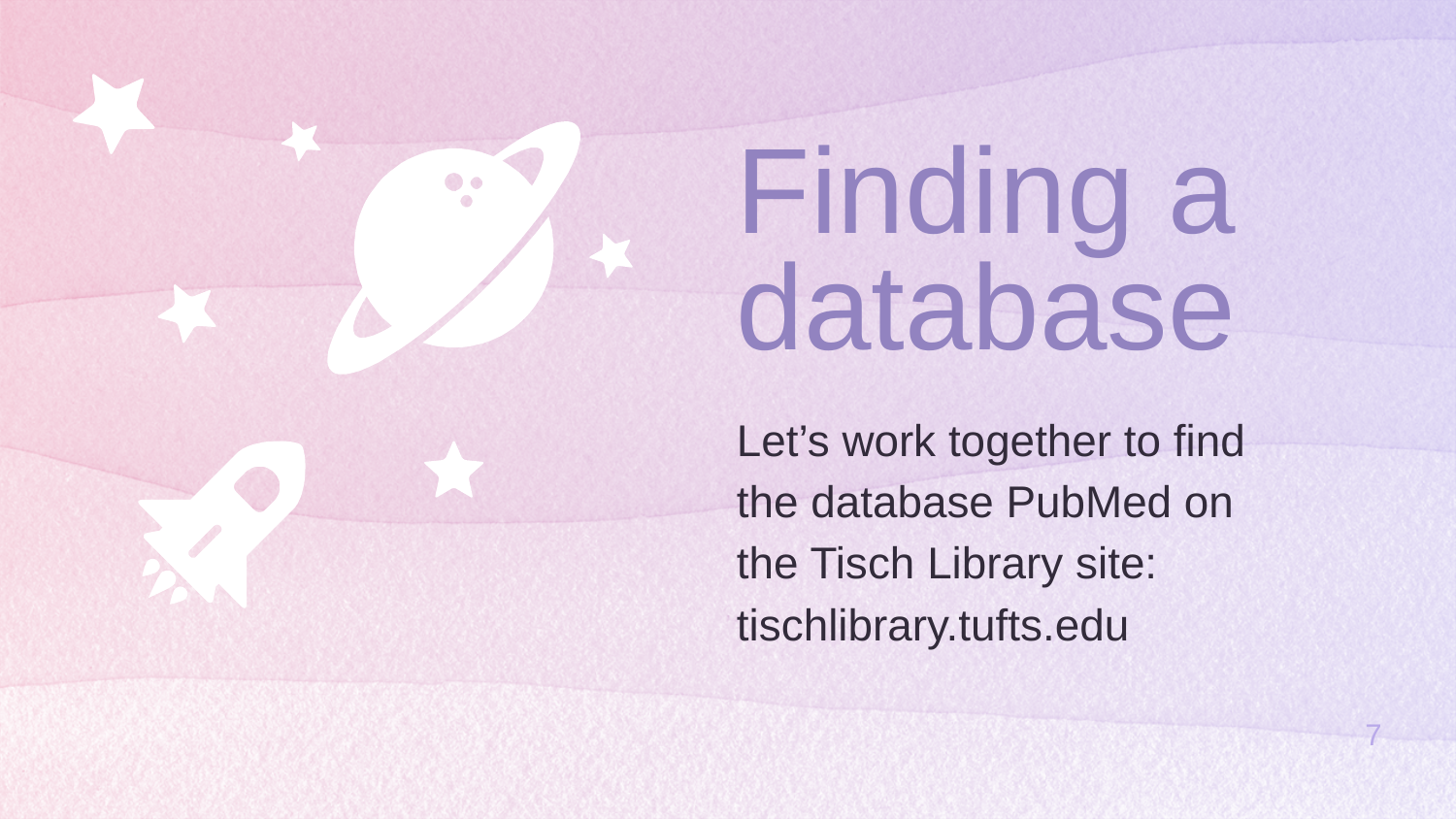

Finding a database

Let’s work together to find the database PubMed on the Tisch Library site:
tischlibrary.tufts.edu

7